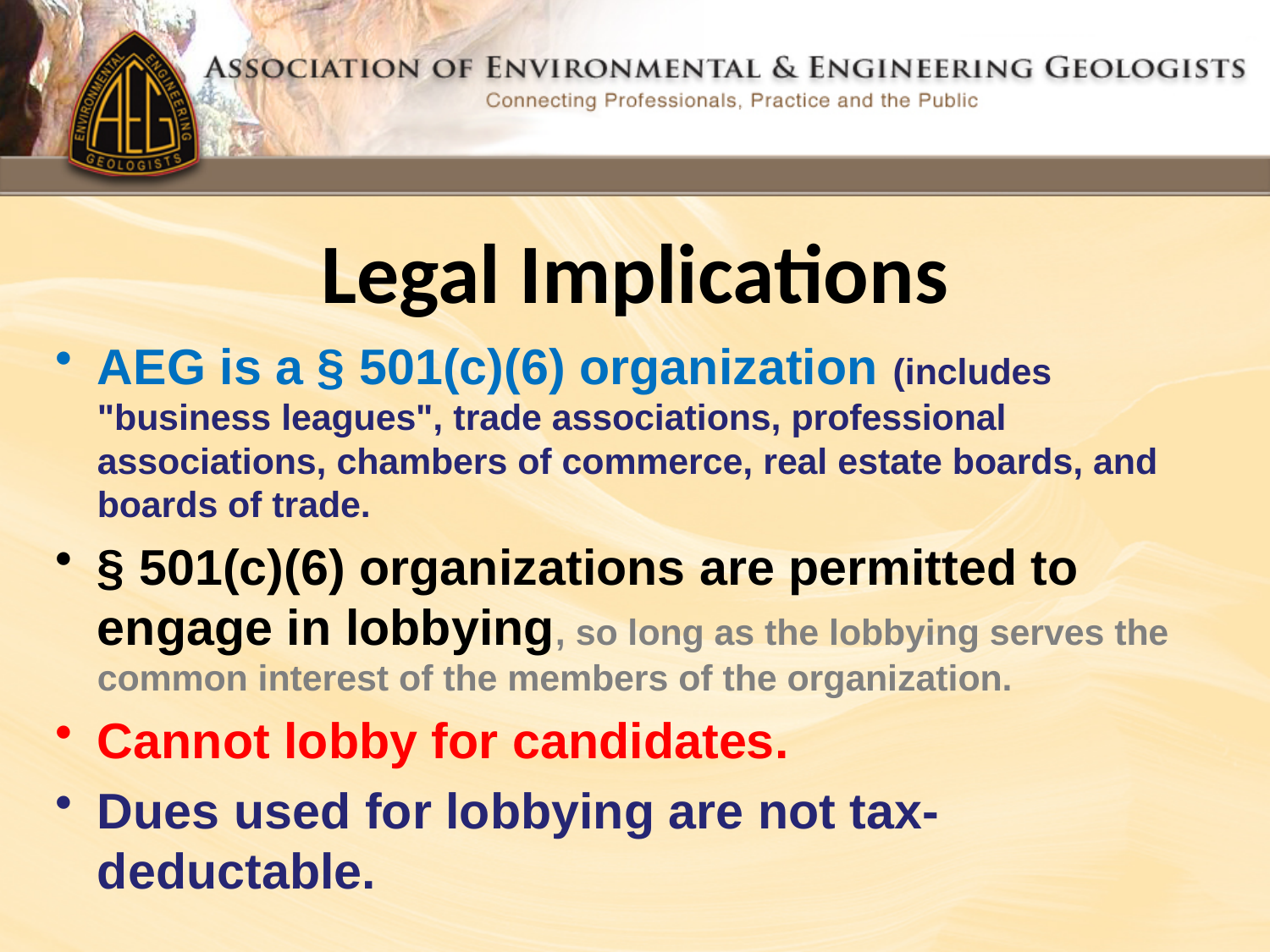

# Legal Implications
AEG is a § 501(c)(6) organization (includes "business leagues", trade associations, professional associations, chambers of commerce, real estate boards, and boards of trade.
§ 501(c)(6) organizations are permitted to engage in lobbying, so long as the lobbying serves the common interest of the members of the organization.
Cannot lobby for candidates.
Dues used for lobbying are not tax-deductable.